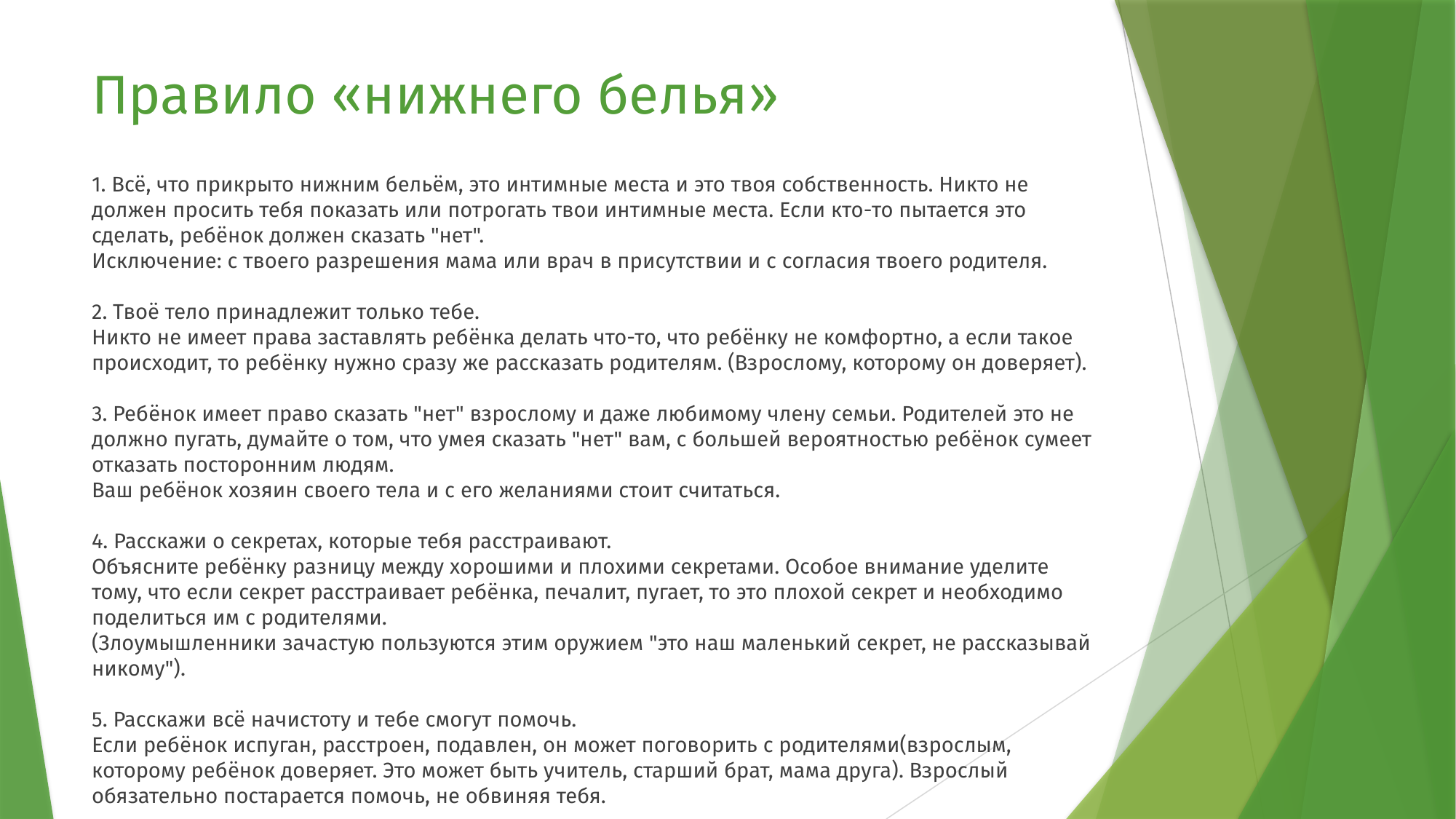

# Правило «нижнего белья»
1. Всё, что прикрыто нижним бельём, это интимные места и это твоя собственность. Никто не должен просить тебя показать или потрогать твои интимные места. Если кто-то пытается это сделать, ребёнок должен сказать "нет".
Исключение: с твоего разрешения мама или врач в присутствии и с согласия твоего родителя.
⠀
2. Твоё тело принадлежит только тебе.
Никто не имеет права заставлять ребёнка делать что-то, что ребёнку не комфортно, а если такое происходит, то ребёнку нужно сразу же рассказать родителям. (Взрослому, которому он доверяет).
⠀
3. Ребёнок имеет право сказать "нет" взрослому и даже любимому члену семьи. Родителей это не должно пугать, думайте о том, что умея сказать "нет" вам, с большей вероятностью ребёнок сумеет отказать посторонним людям.
Ваш ребёнок хозяин своего тела и с его желаниями стоит считаться.
⠀
4. Расскажи о секретах, которые тебя расстраивают.
Объясните ребёнку разницу между хорошими и плохими секретами. Особое внимание уделите тому, что если секрет расстраивает ребёнка, печалит, пугает, то это плохой секрет и необходимо поделиться им с родителями.
(Злоумышленники зачастую пользуются этим оружием "это наш маленький секрет, не рассказывай никому").
⠀
5. Расскажи всё начистоту и тебе смогут помочь.
Если ребёнок испуган, расстроен, подавлен, он может поговорить с родителями(взрослым, которому ребёнок доверяет. Это может быть учитель, старший брат, мама друга). Взрослый обязательно постарается помочь, не обвиняя тебя.